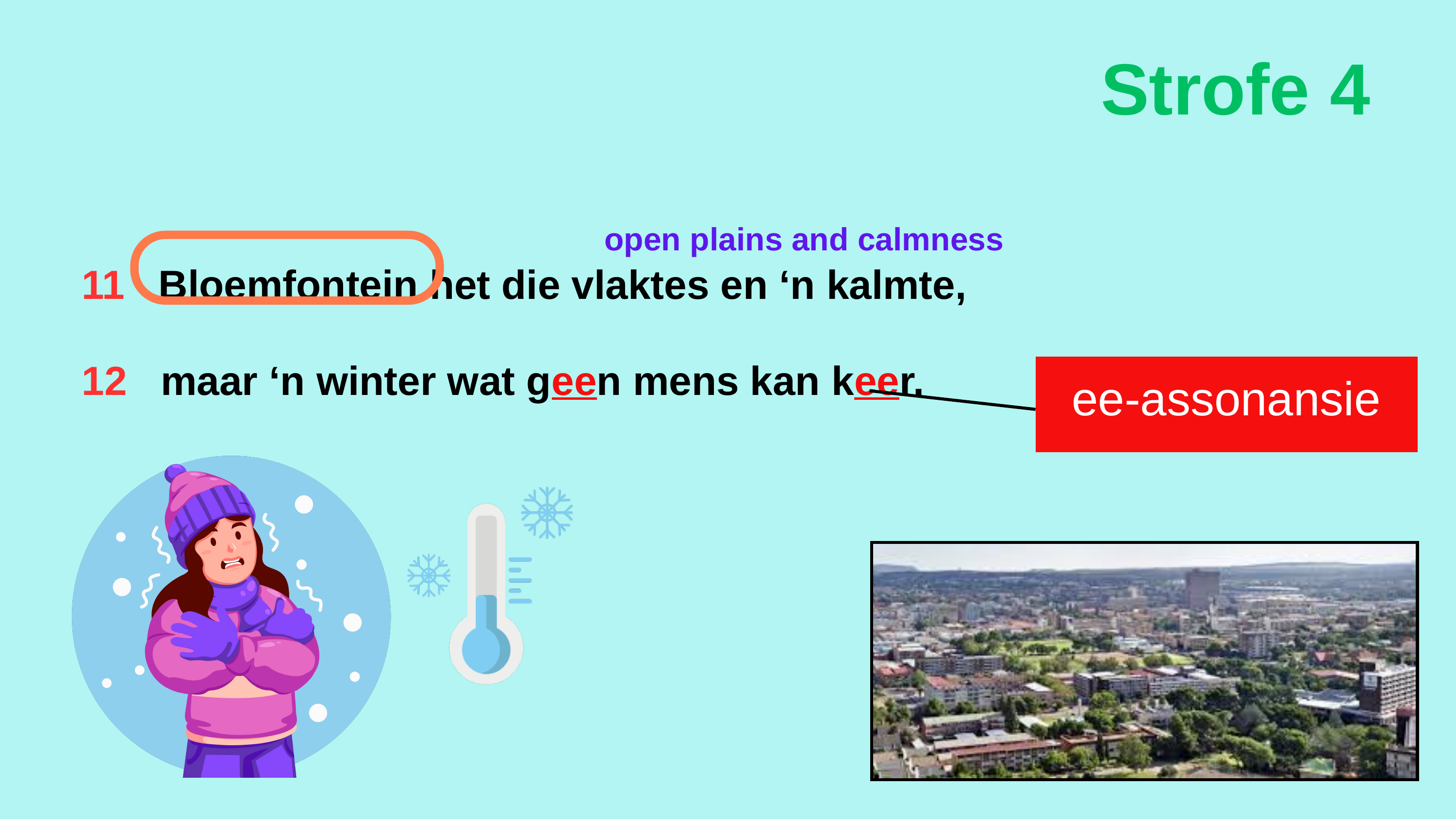

Strofe 4
11   Bloemfontein het die vlaktes en ‘n kalmte,
12   maar ‘n winter wat geen mens kan keer.
open plains and calmness

ee-assonansie